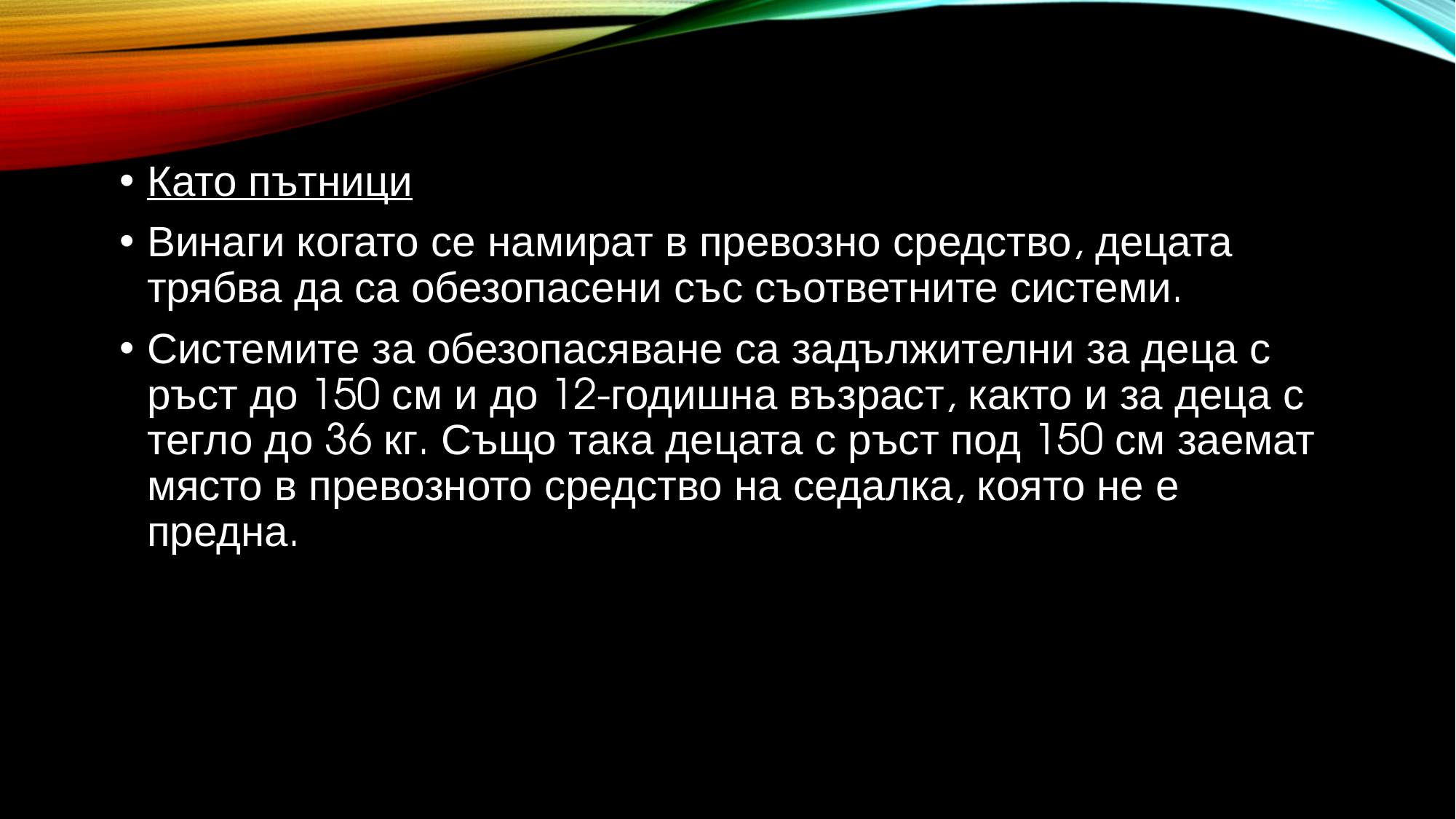

#
Като пътници
Винаги когато се намират в превозно средство, децата трябва да са обезопасени със съответните системи.
Системите за обезопасяване са задължителни за деца с ръст до 150 см и до 12-годишна възраст, както и за деца с тегло до 36 кг. Също така децата с ръст под 150 см заемат място в превозното средство на седалка, която не е предна.